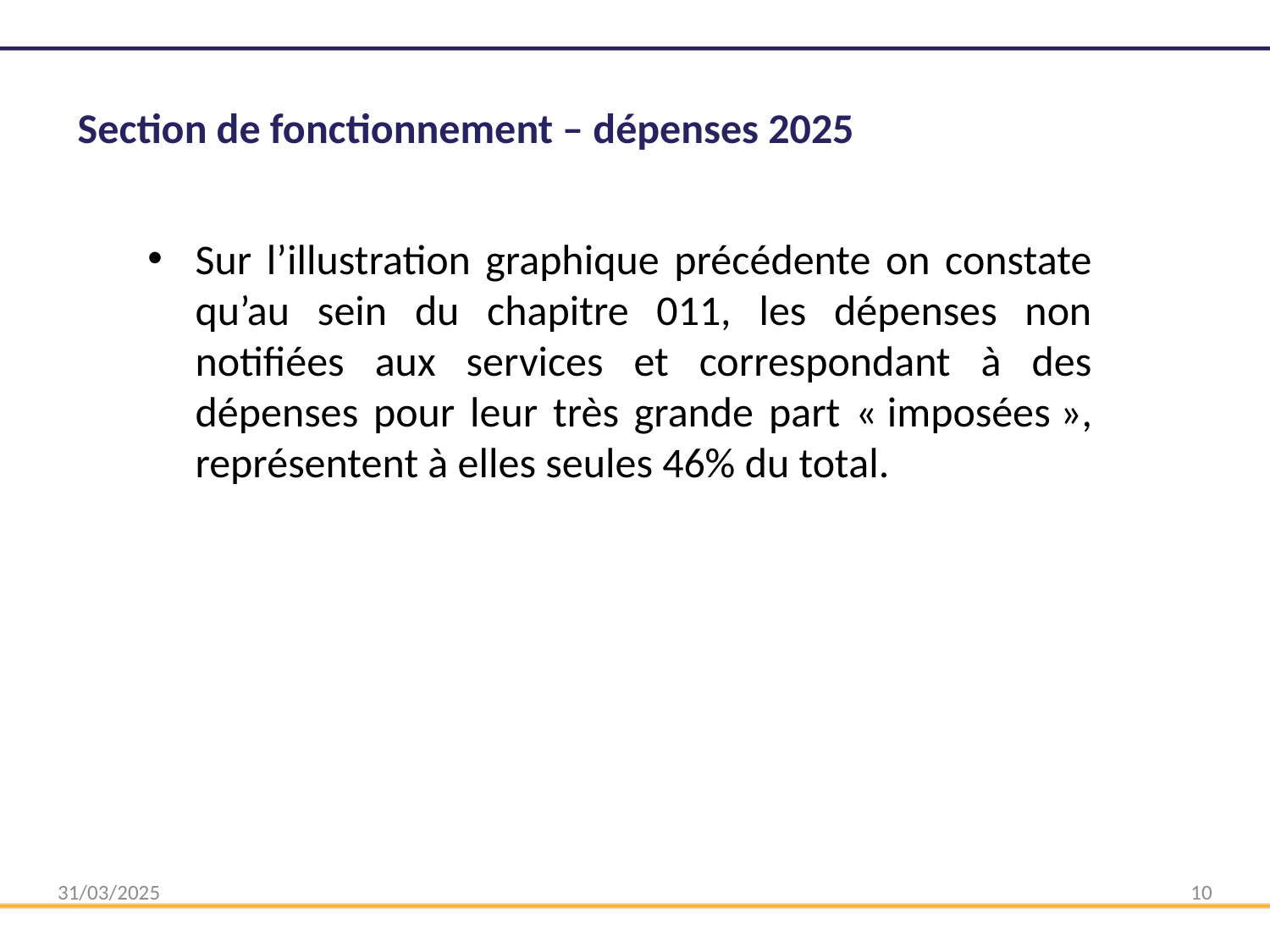

# Section de fonctionnement – dépenses 2025
Sur l’illustration graphique précédente on constate qu’au sein du chapitre 011, les dépenses non notifiées aux services et correspondant à des dépenses pour leur très grande part « imposées », représentent à elles seules 46% du total.
31/03/2025
10